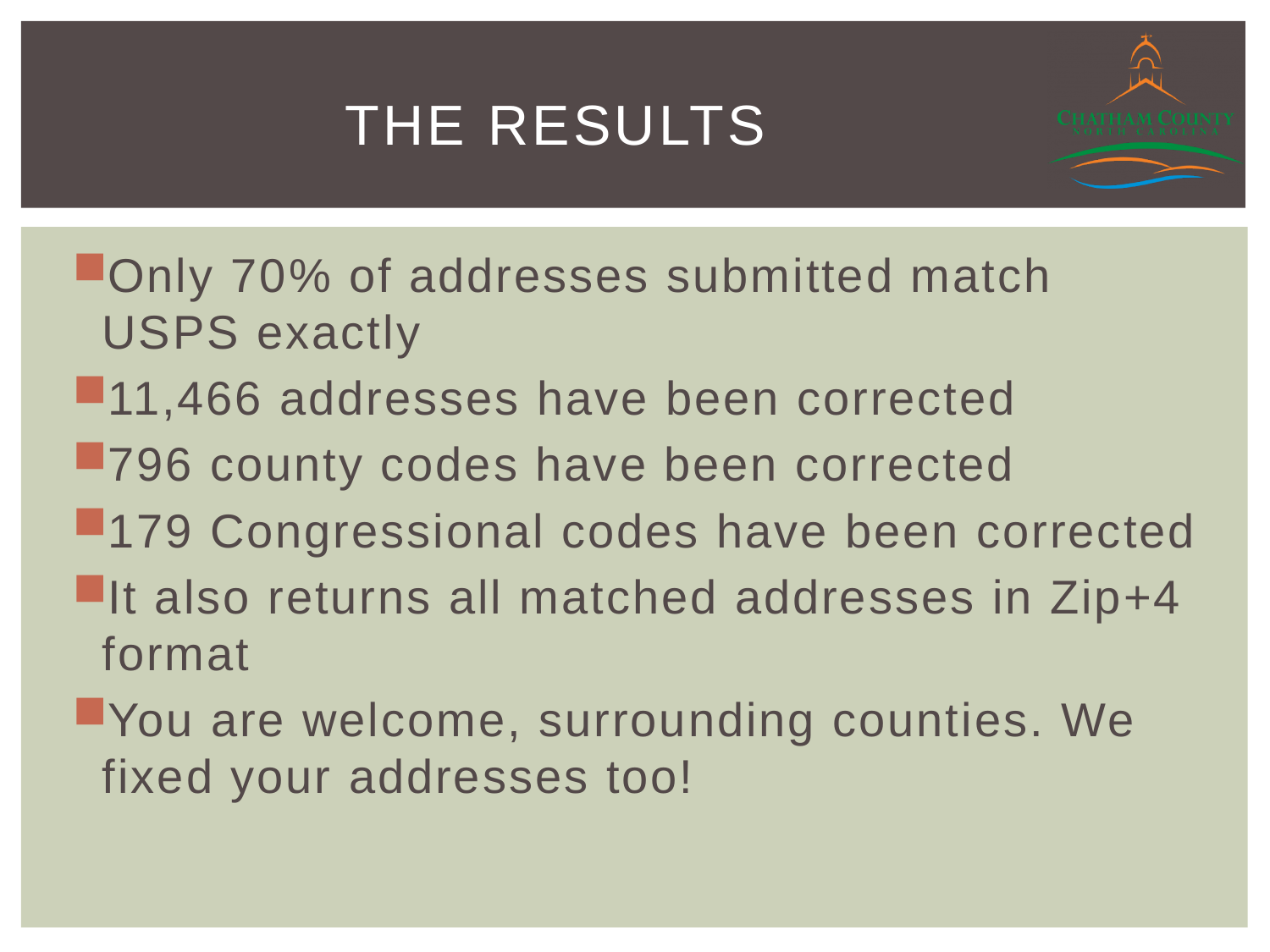

# The Results
Only 70% of addresses submitted match USPS exactly
11,466 addresses have been corrected
796 county codes have been corrected
179 Congressional codes have been corrected
It also returns all matched addresses in Zip+4 format
You are welcome, surrounding counties. We fixed your addresses too!